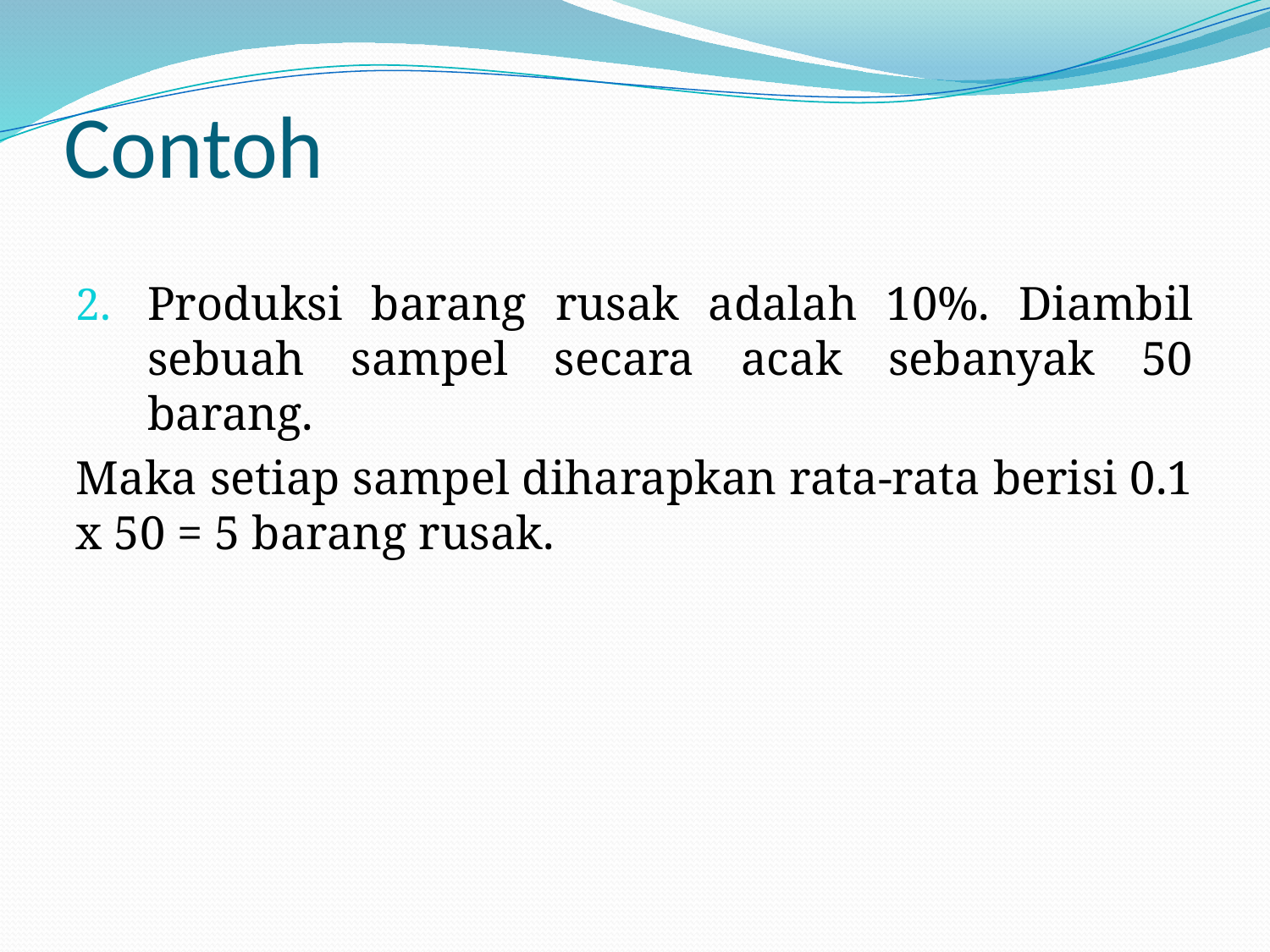

# Contoh
Produksi barang rusak adalah 10%. Diambil sebuah sampel secara acak sebanyak 50 barang.
Maka setiap sampel diharapkan rata-rata berisi 0.1 x 50 = 5 barang rusak.